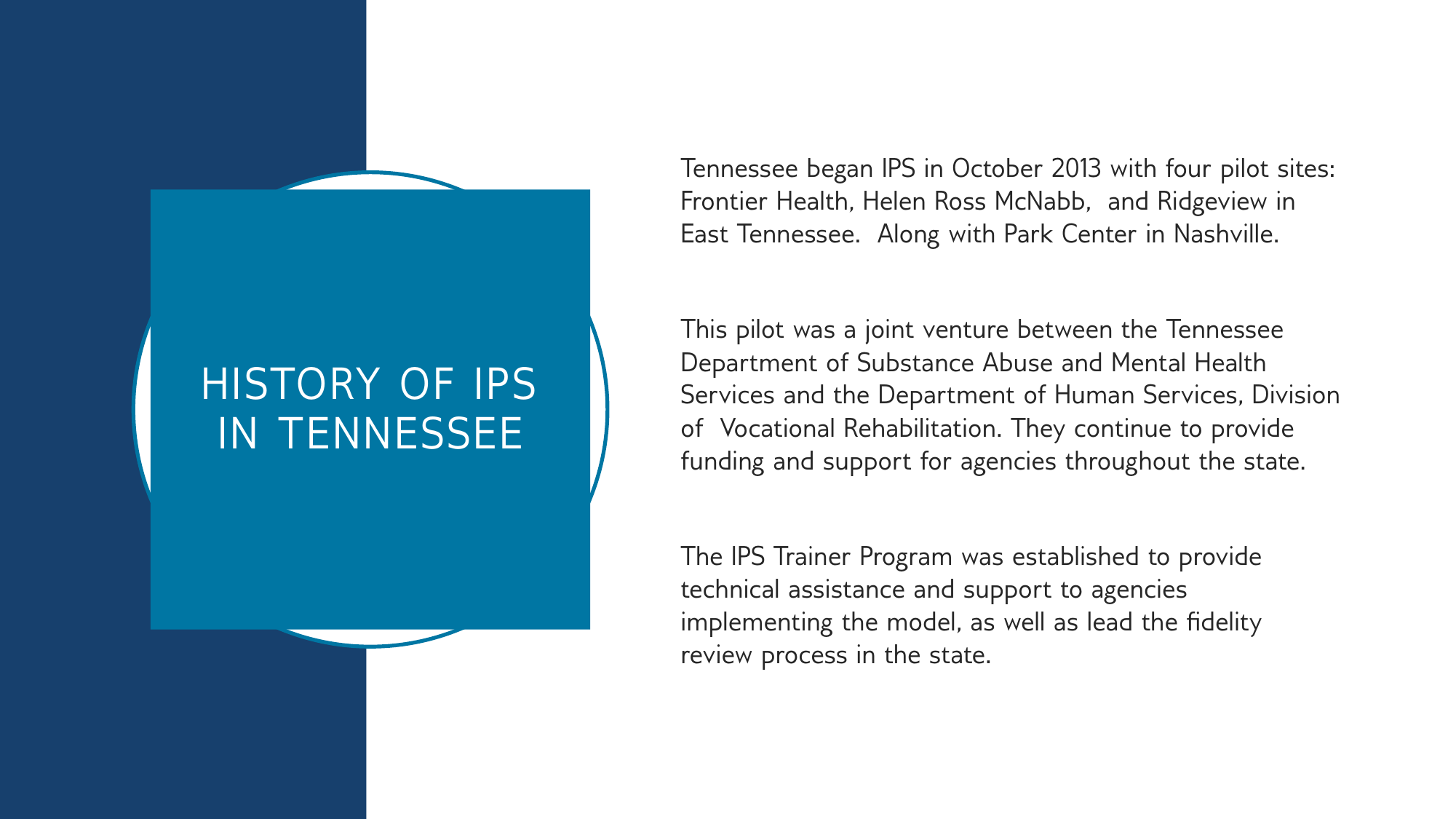

Tennessee began IPS in October 2013 with four pilot sites: Frontier Health, Helen Ross McNabb,  and Ridgeview in East Tennessee.  Along with Park Center in Nashville.

This pilot was a joint venture between the Tennessee Department of Substance Abuse and Mental Health Services and the Department of Human Services, Division of  Vocational Rehabilitation. They continue to provide funding and support for agencies throughout the state.

The IPS Trainer Program was established to provide technical assistance and support to agencies implementing the model, as well as lead the fidelity review process in the state.

# History of ips in tennessee